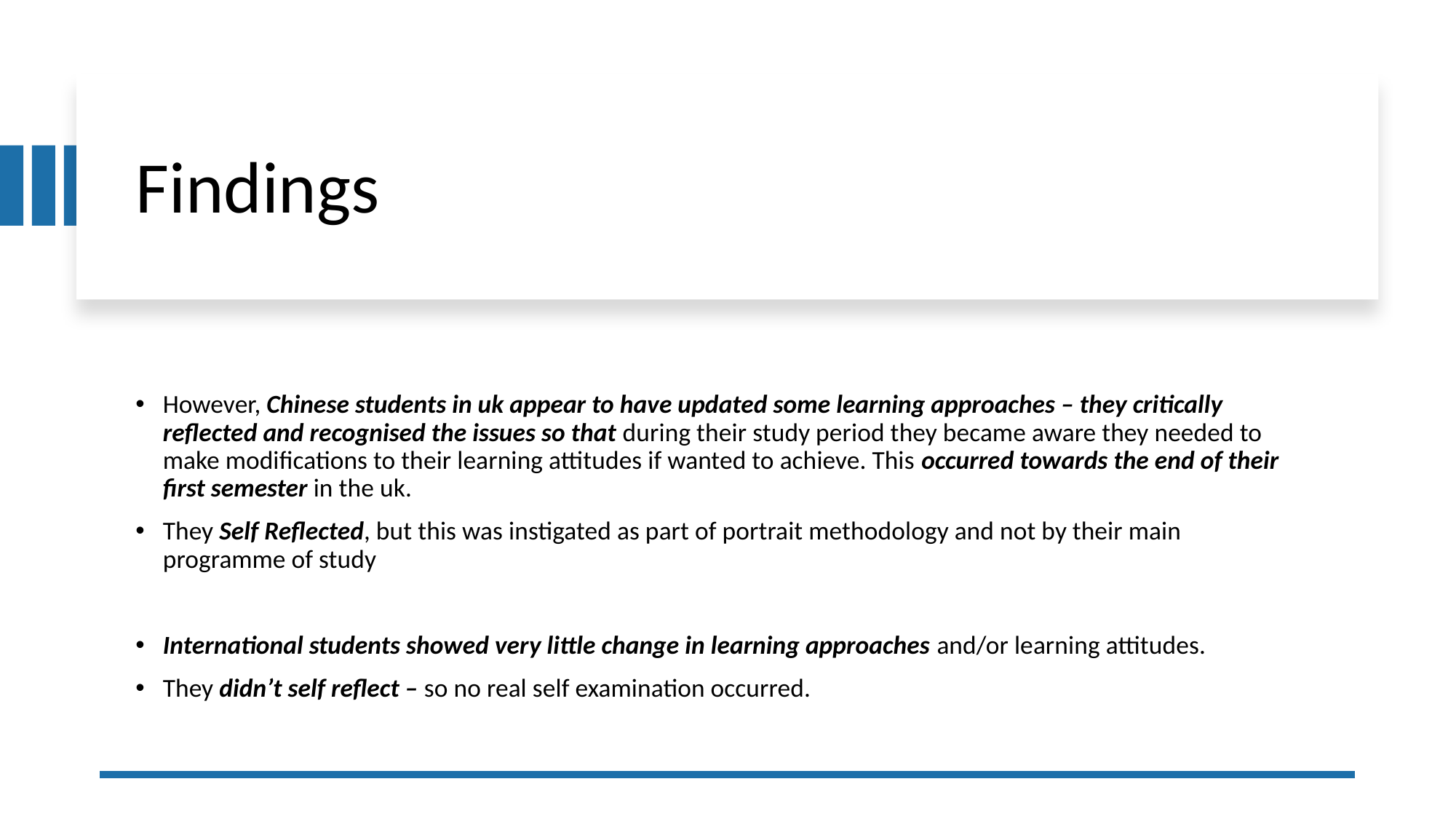

# Findings

However, Chinese students in uk appear to have updated some learning approaches – they critically reflected and recognised the issues so that during their study period they became aware they needed to make modifications to their learning attitudes if wanted to achieve. This occurred towards the end of their first semester in the uk.
They Self Reflected, but this was instigated as part of portrait methodology and not by their main programme of study

International students showed very little change in learning approaches and/or learning attitudes.
They didn’t self reflect – so no real self examination occurred.